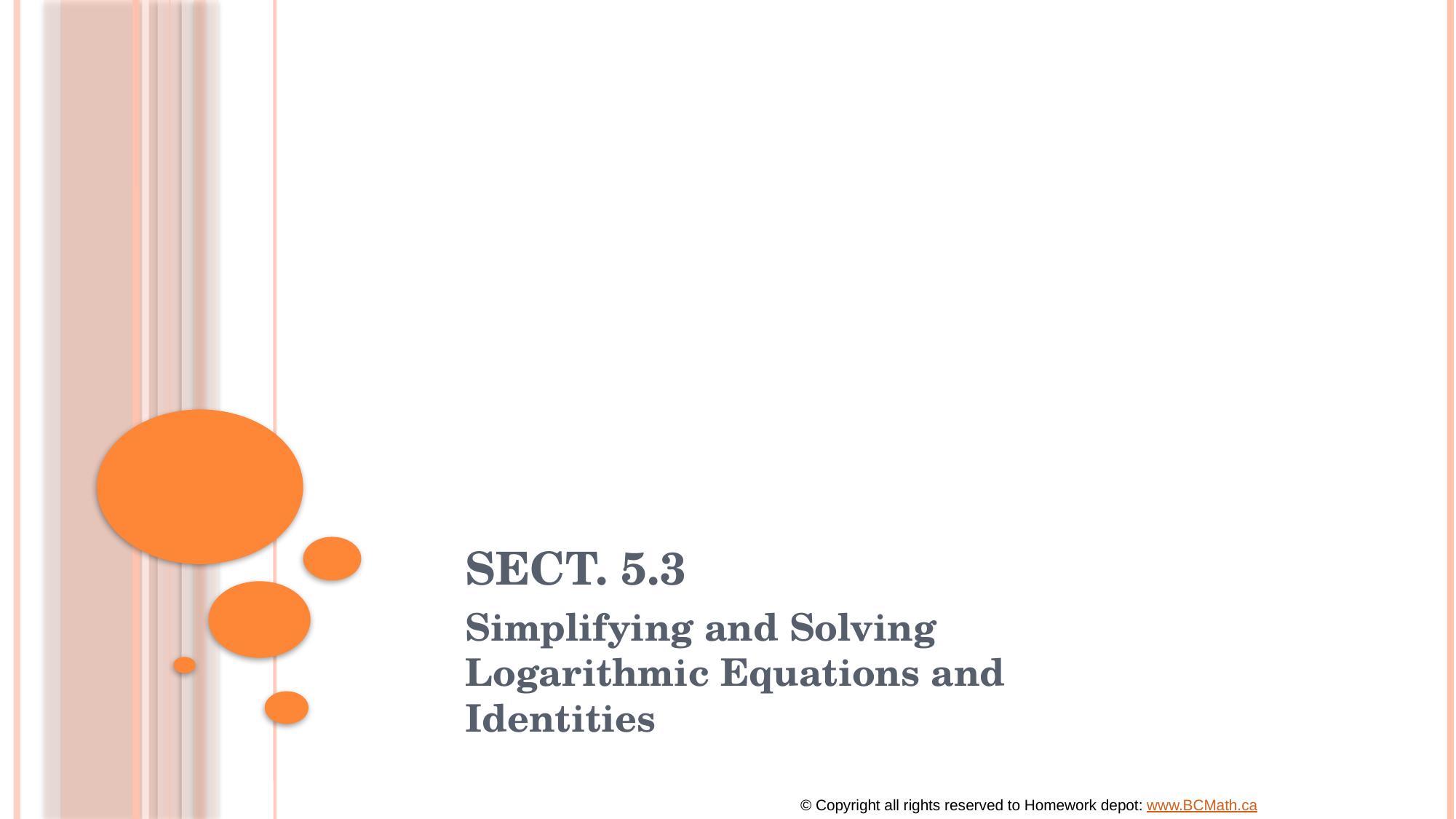

# Sect. 5.3
Simplifying and Solving Logarithmic Equations and Identities
© Copyright all rights reserved to Homework depot: www.BCMath.ca